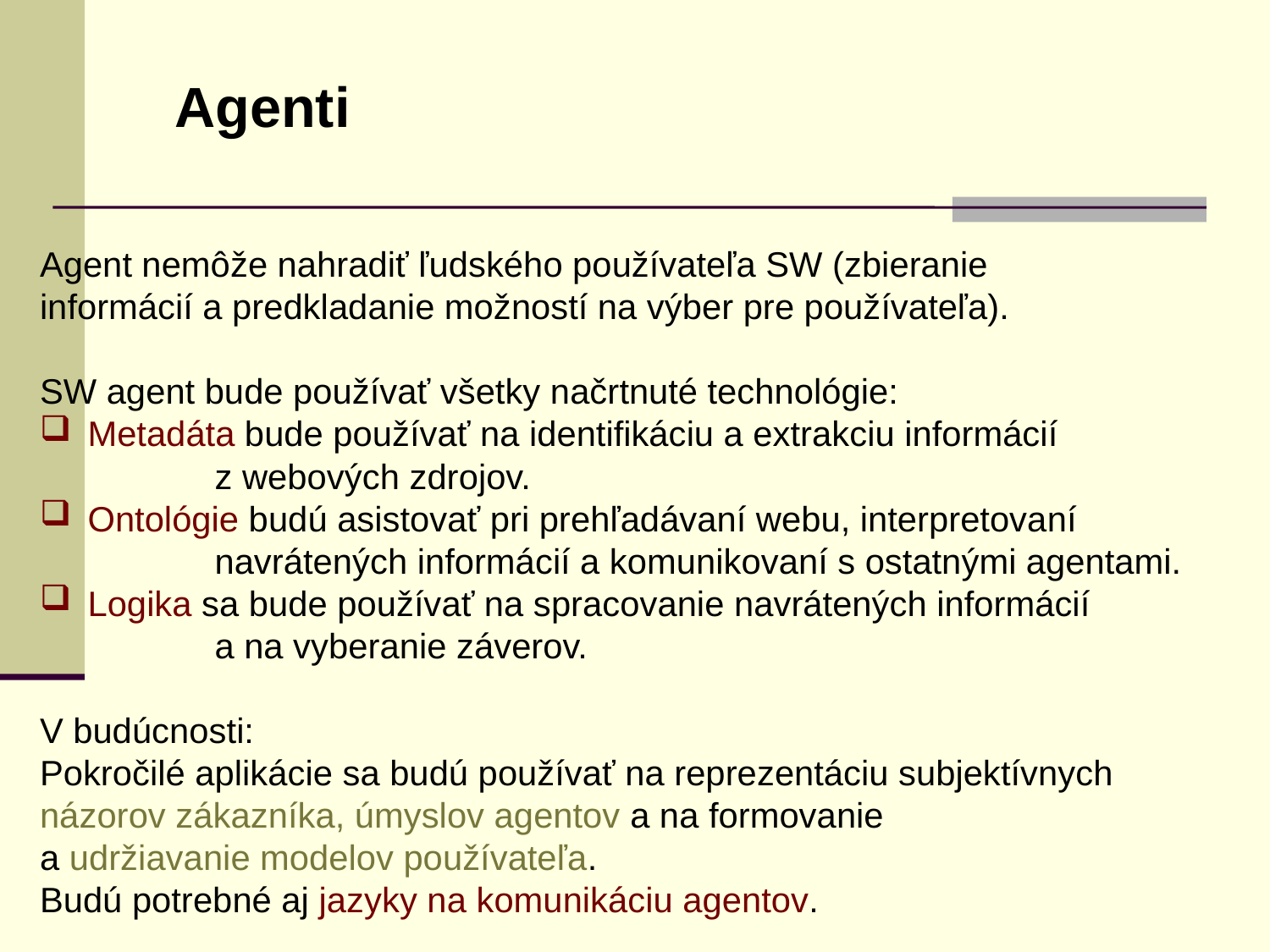

Agenti
Agent nemôže nahradiť ľudského používateľa SW (zbieranie
informácií a predkladanie možností na výber pre používateľa).

SW agent bude používať všetky načrtnuté technológie:
Metadáta bude používať na identifikáciu a extrakciu informácií
		z webových zdrojov.
Ontológie budú asistovať pri prehľadávaní webu, interpretovaní
		navrátených informácií a komunikovaní s ostatnými agentami.
Logika sa bude používať na spracovanie navrátených informácií
		a na vyberanie záverov.

V budúcnosti:
Pokročilé aplikácie sa budú používať na reprezentáciu subjektívnych
názorov zákazníka, úmyslov agentov a na formovanie
a udržiavanie modelov používateľa.
Budú potrebné aj jazyky na komunikáciu agentov.